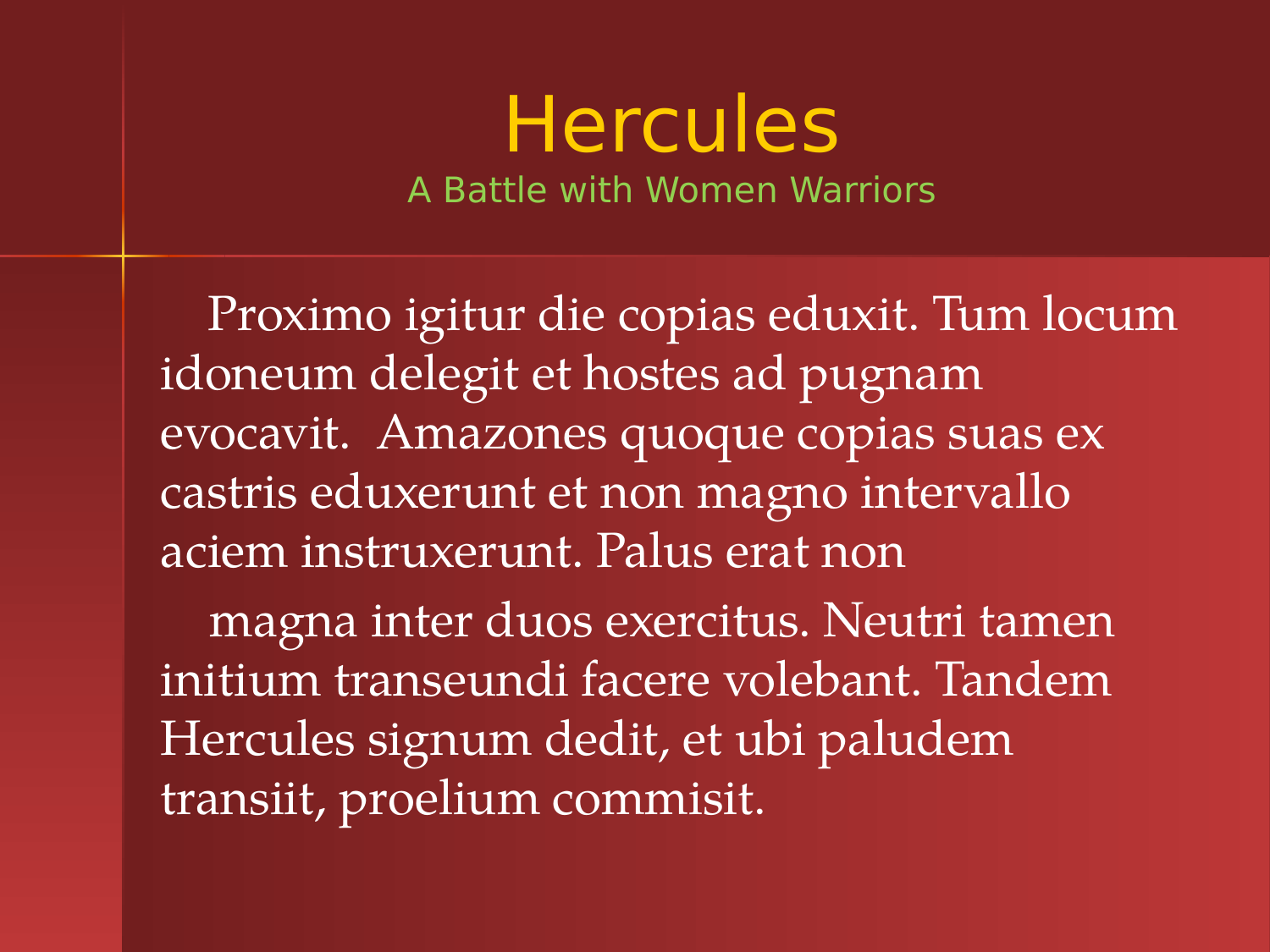

# Hercules A Battle with Women Warriors
   Proximo igitur die copias eduxit. Tum locum idoneum delegit et hostes ad pugnam evocavit.  Amazones quoque copias suas ex castris eduxerunt et non magno intervallo aciem instruxerunt. Palus erat non
    magna inter duos exercitus. Neutri tamen initium transeundi facere volebant. Tandem Hercules signum dedit, et ubi paludem transiit, proelium commisit.